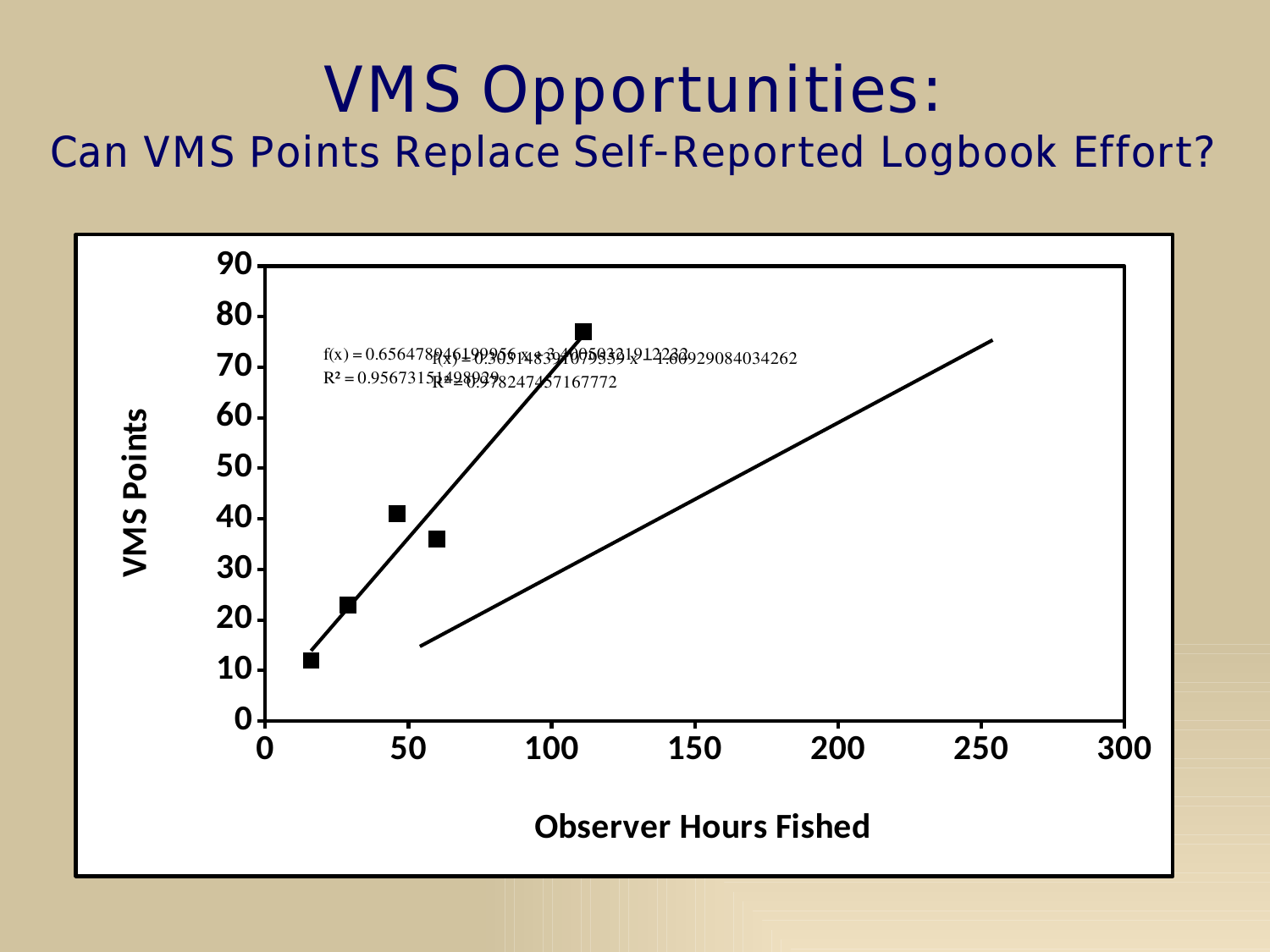

# VMS Opportunities: Can VMS Points Replace Self-Reported Logbook Effort?

### Chart

| Category |  |  |
|---|---|---|